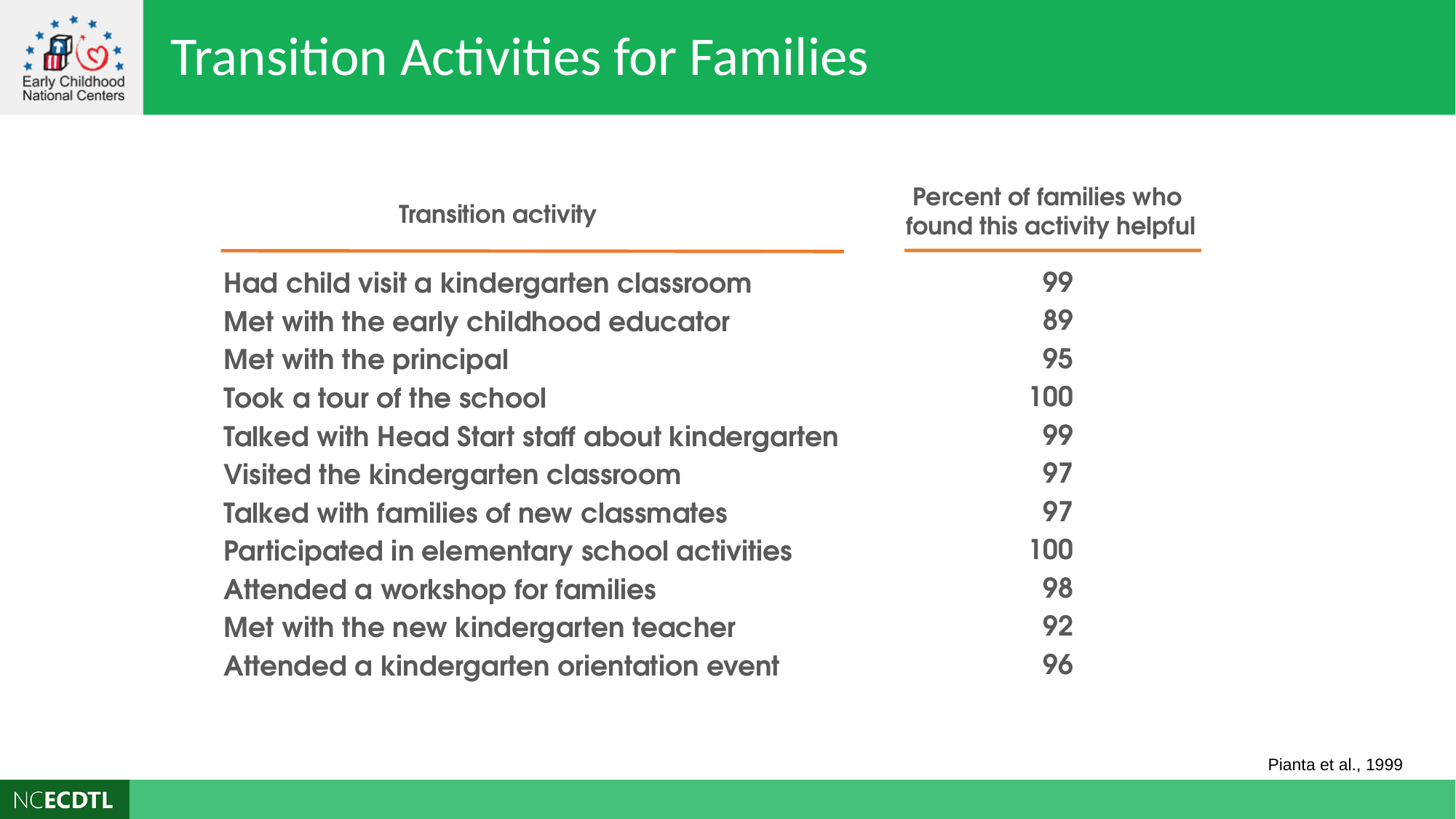

TRANSITION ACTIVITIES FOR FAMILIES
Transition Activities for Families
Percent of families who
found this activity helpful
Transition activity

99
89
95
100
99
97
97
100
98
92
96
Had child visit a kindergarten classroom
Met with the early childhood educator
Met with the principal
Took a tour of the school
Talked with Head Start staff about kindergarten
Visited the kindergarten classroom
Talked with families of new classmates
Participated in elementary school activities
Attended a workshop for families
Met with the new kindergarten teacher
Attended a kindergarten orientation event
Pianta et al., 1999